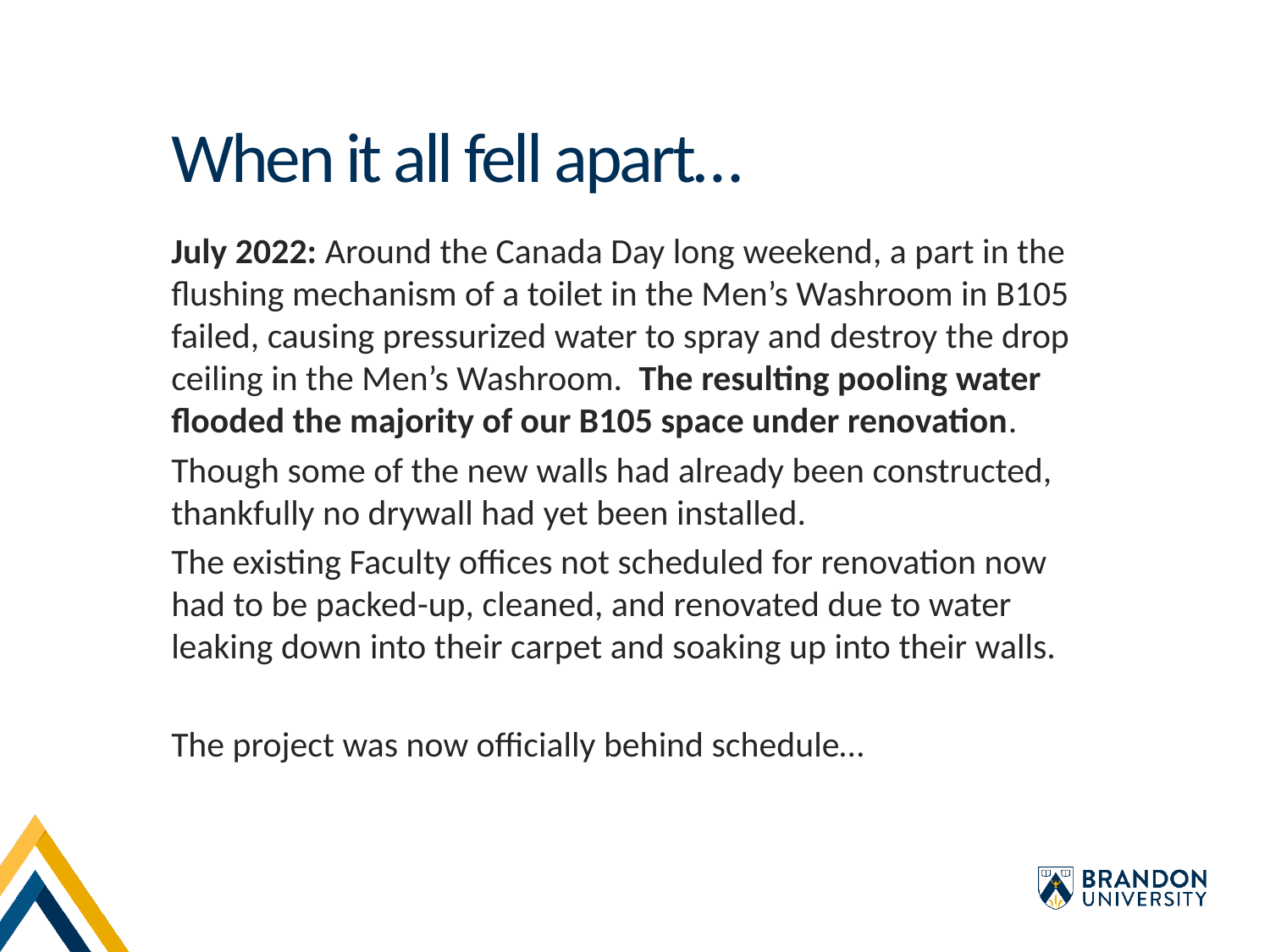

When it all fell apart…
July 2022: Around the Canada Day long weekend, a part in the flushing mechanism of a toilet in the Men’s Washroom in B105 failed, causing pressurized water to spray and destroy the drop ceiling in the Men’s Washroom.  The resulting pooling water flooded the majority of our B105 space under renovation.
Though some of the new walls had already been constructed, thankfully no drywall had yet been installed.
The existing Faculty offices not scheduled for renovation now had to be packed-up, cleaned, and renovated due to water leaking down into their carpet and soaking up into their walls.

The project was now officially behind schedule…